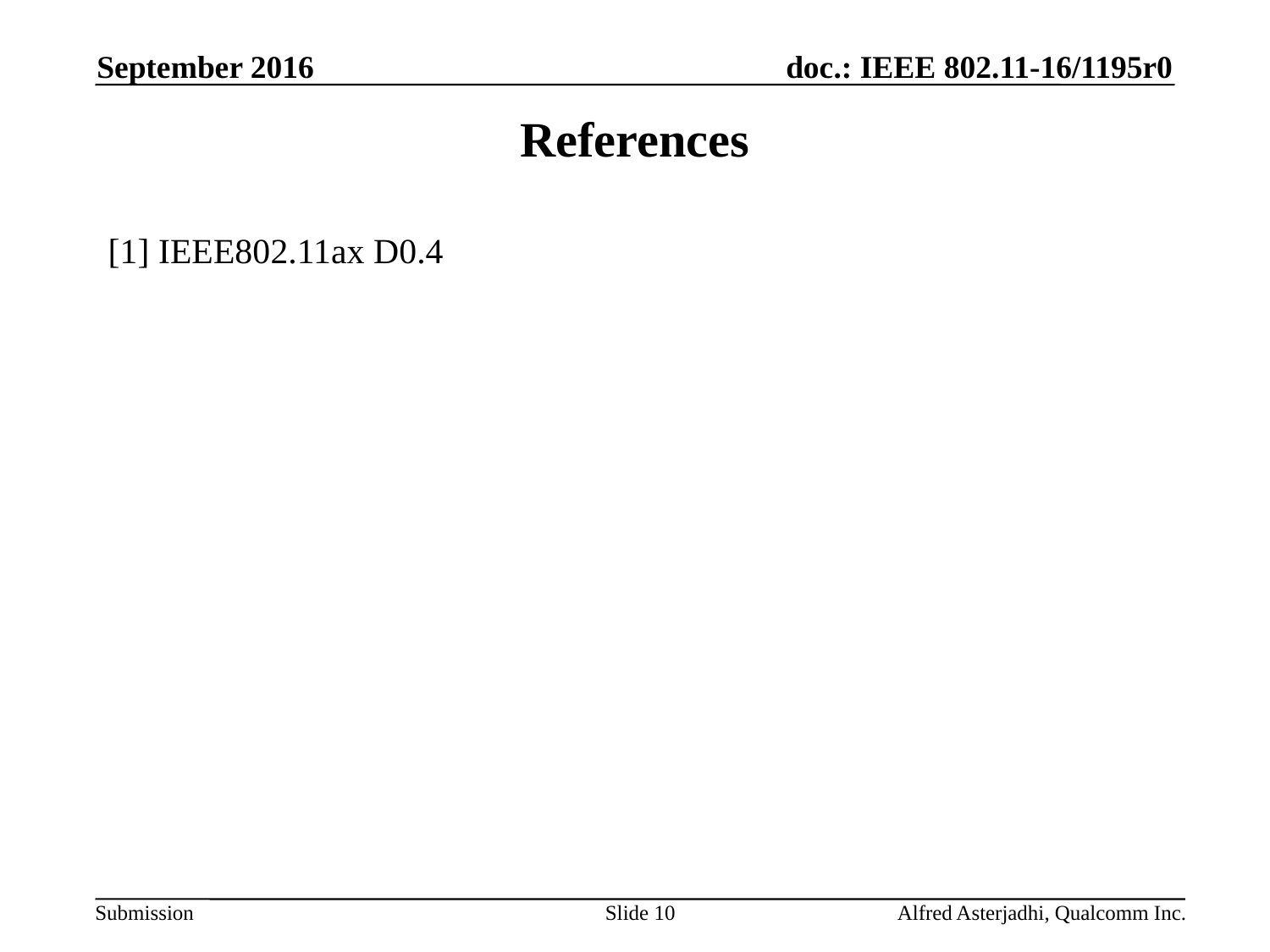

September 2016
# References
[1] IEEE802.11ax D0.4
Slide 10
Alfred Asterjadhi, Qualcomm Inc.